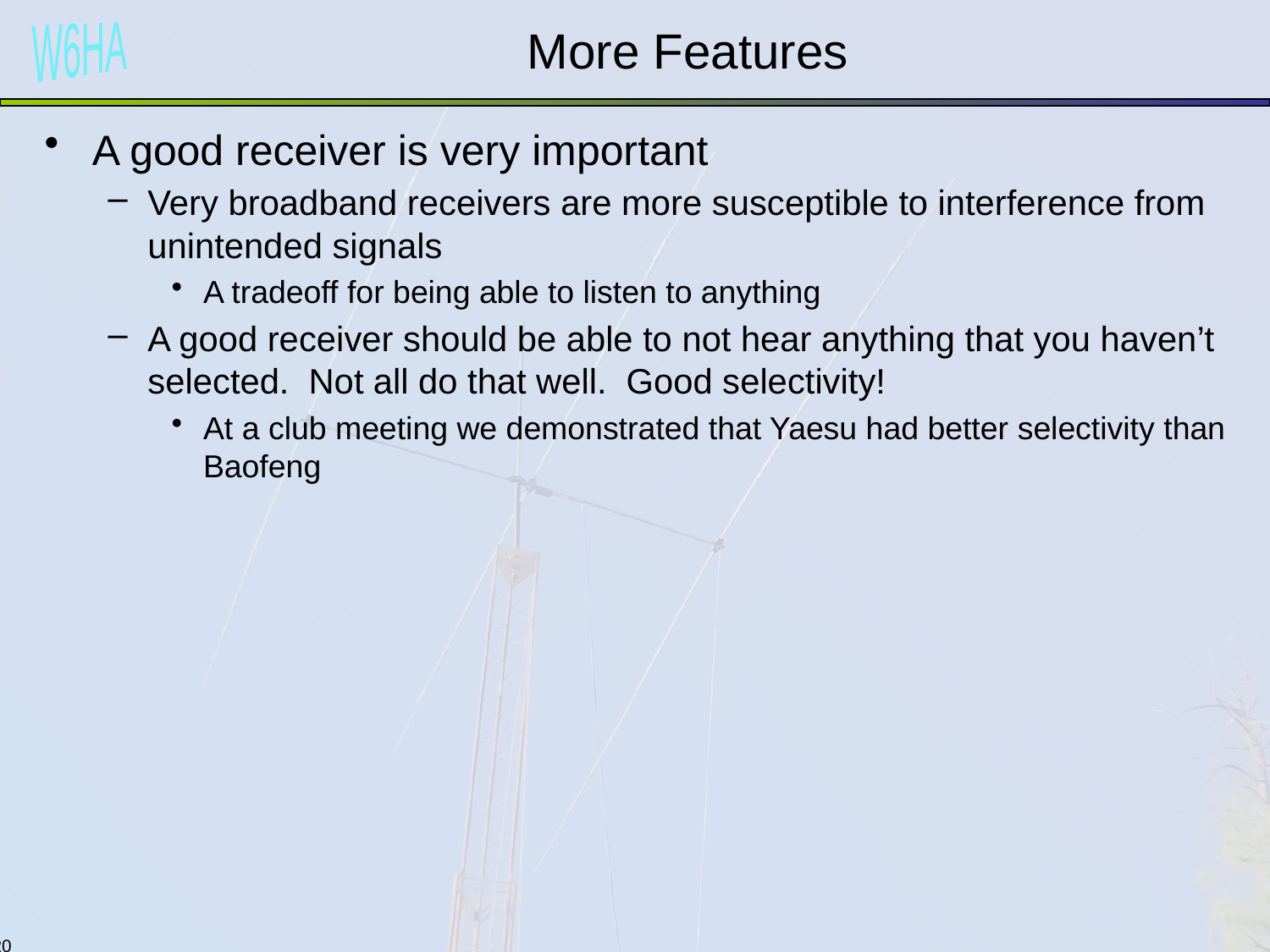

# More Features
A good receiver is very important
Very broadband receivers are more susceptible to interference from unintended signals
A tradeoff for being able to listen to anything
A good receiver should be able to not hear anything that you haven’t selected.  Not all do that well.  Good selectivity!
At a club meeting we demonstrated that Yaesu had better selectivity than Baofeng